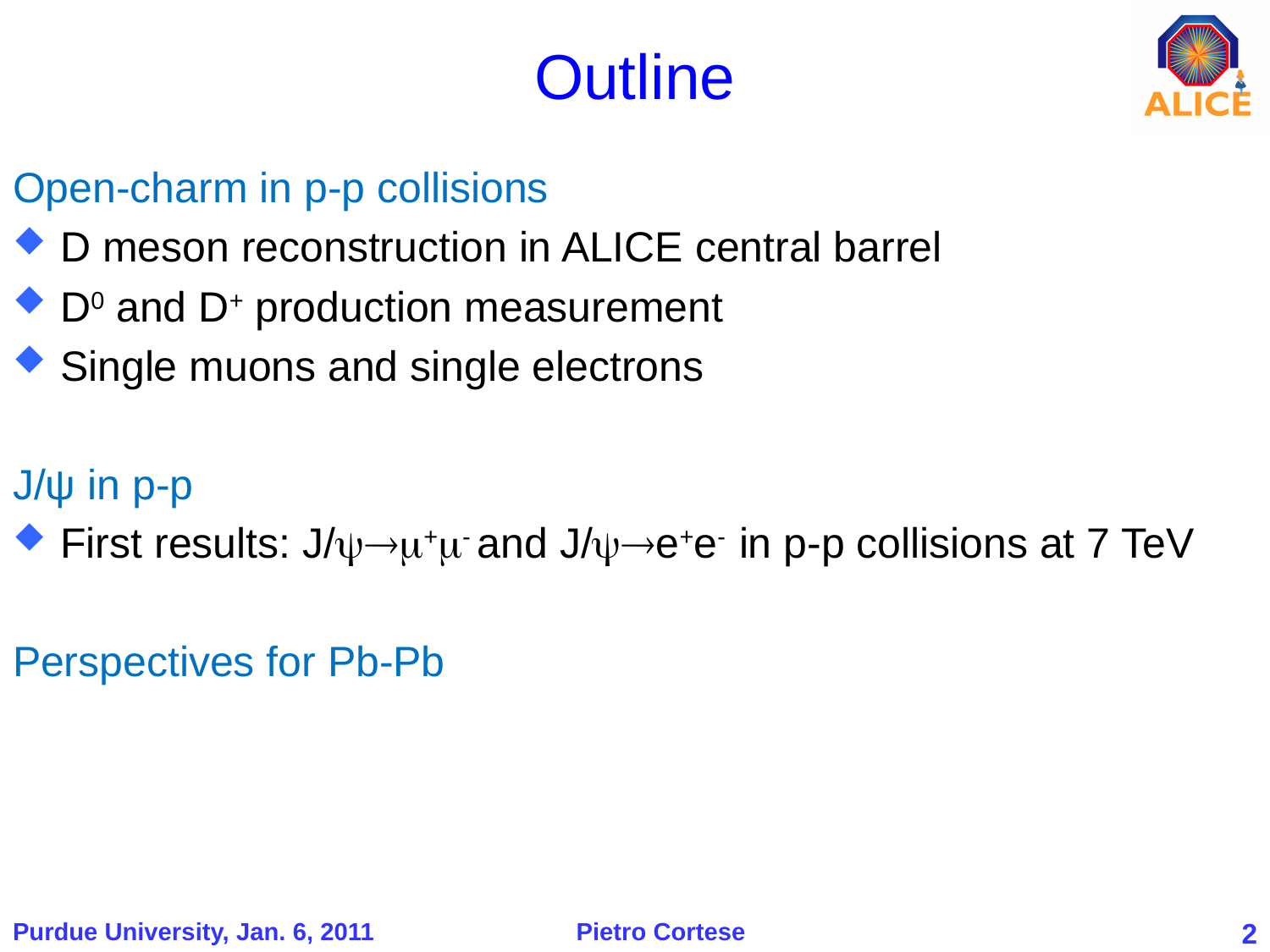

# Outline

Open-charm in p-p collisions
D meson reconstruction in ALICE central barrel
D0 and D+ production measurement
Single muons and single electrons

J/ψ in p-p
First results: J/ψ→μ+μ- and J/ψ→e+e-  in p-p collisions at 7 TeV

Perspectives for Pb-Pb

Purdue University, Jan. 6, 2011                             Pietro Cortese